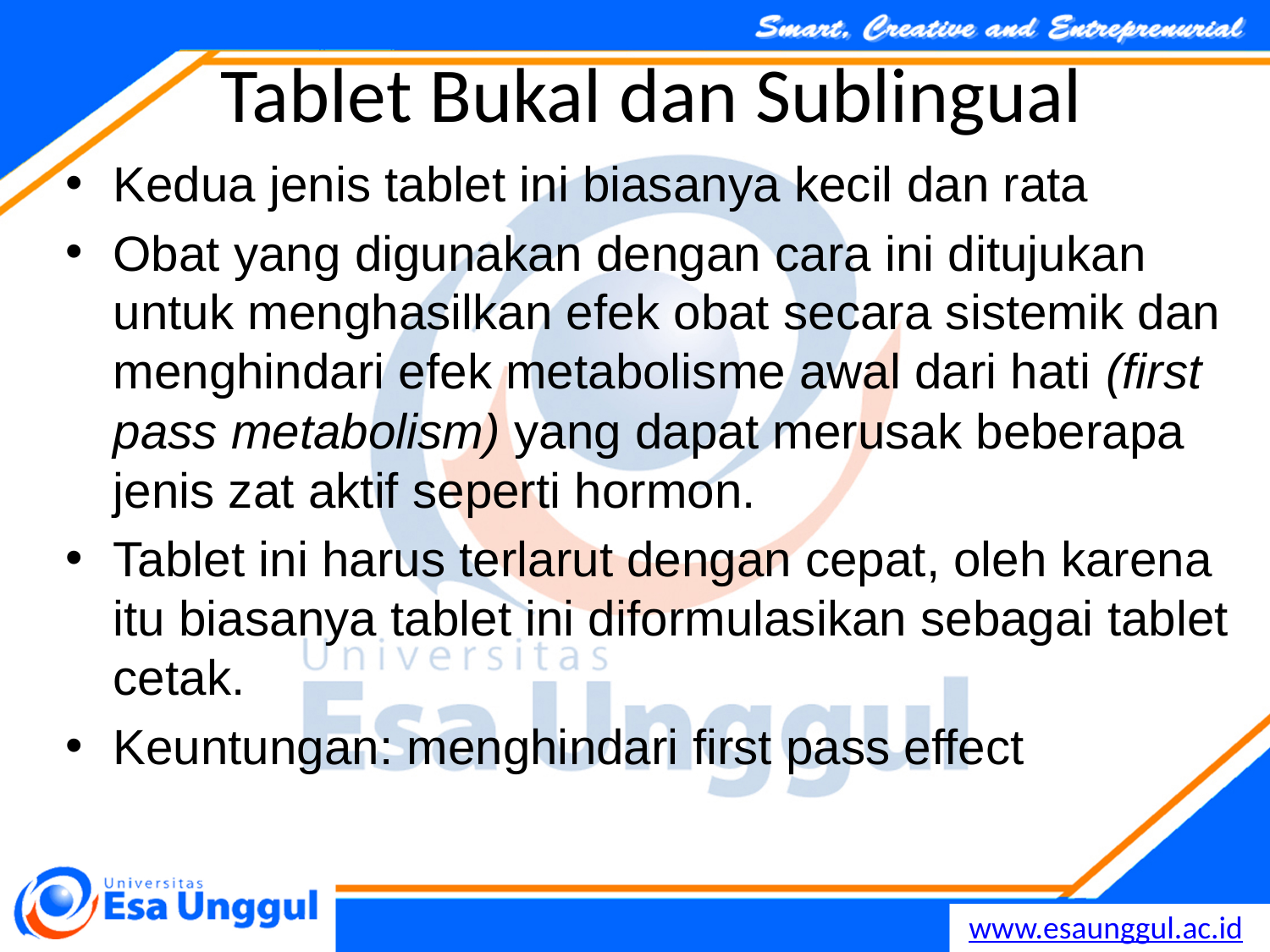

# Tablet Bukal dan Sublingual
Kedua jenis tablet ini biasanya kecil dan rata
Obat yang digunakan dengan cara ini ditujukan untuk menghasilkan efek obat secara sistemik dan menghindari efek metabolisme awal dari hati (first pass metabolism) yang dapat merusak beberapa jenis zat aktif seperti hormon.
Tablet ini harus terlarut dengan cepat, oleh karena itu biasanya tablet ini diformulasikan sebagai tablet cetak.
Keuntungan: menghindari first pass effect